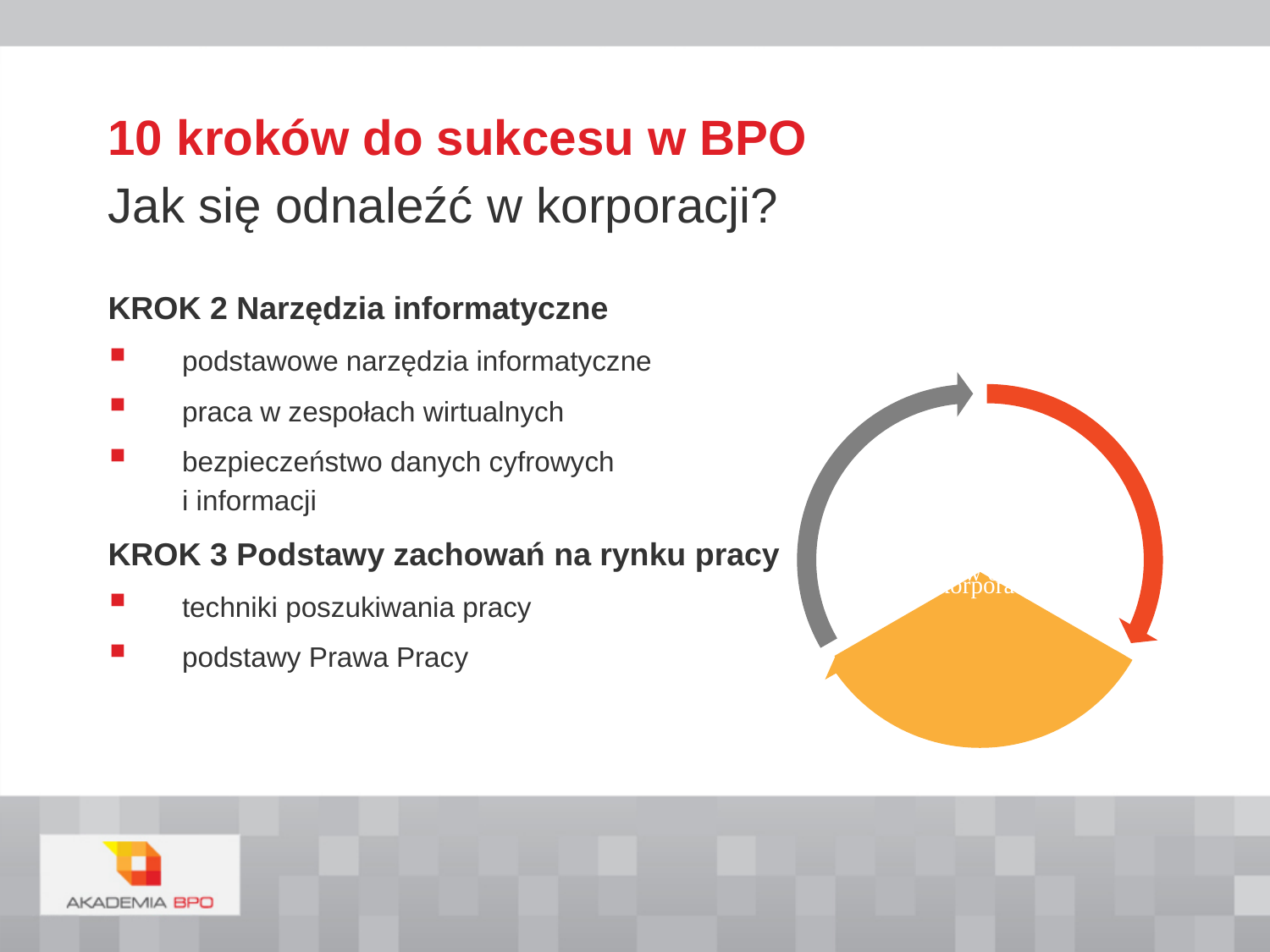

# 10 kroków do sukcesu w BPO Jak się odnaleźć w korporacji?
KROK 2 Narzędzia informatyczne
podstawowe narzędzia informatyczne
praca w zespołach wirtualnych
bezpieczeństwo danych cyfrowych
i informacji
KROK 3 Podstawy zachowań na rynku pracy
techniki poszukiwania pracy
podstawy Prawa Pracy

Wiedza
o sektorze BPO/SSC
Wiedza o pracy
w korporacji
Wiedza
o mojej roli w organizacji